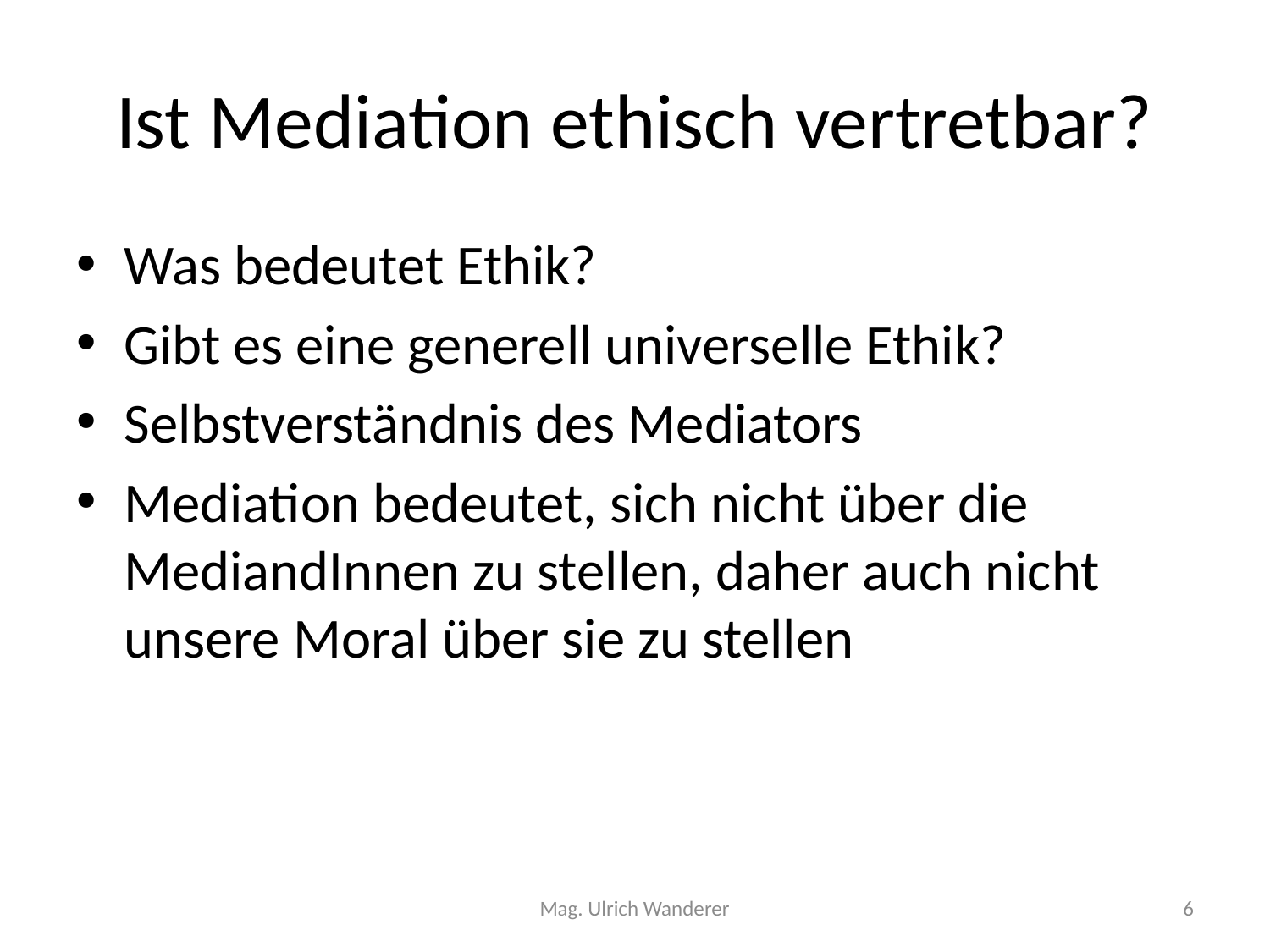

# Ist Mediation ethisch vertretbar?
Was bedeutet Ethik?
Gibt es eine generell universelle Ethik?
Selbstverständnis des Mediators
Mediation bedeutet, sich nicht über die MediandInnen zu stellen, daher auch nicht unsere Moral über sie zu stellen

Mag. Ulrich Wanderer
6